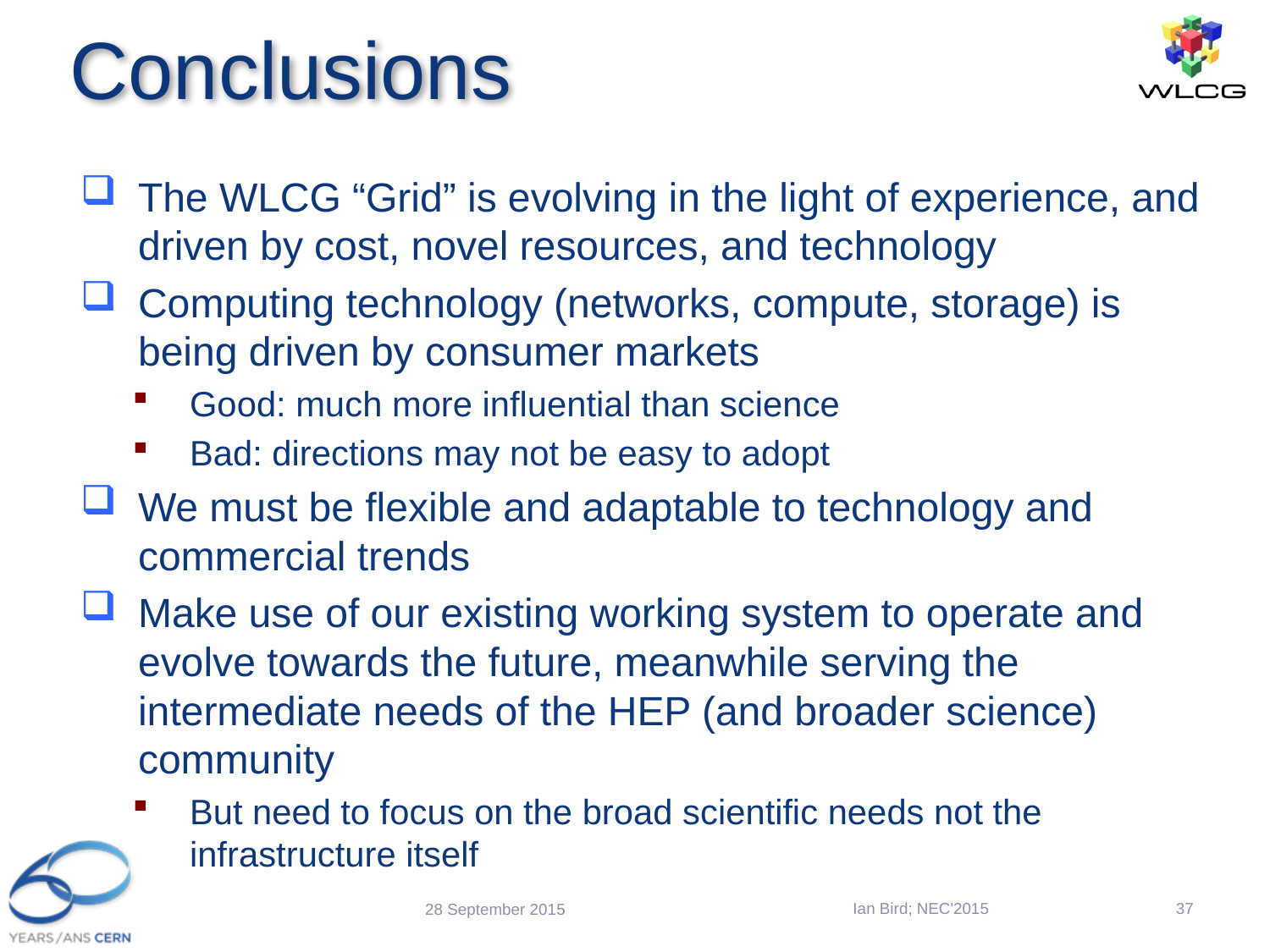

# Conclusions
The WLCG “Grid” is evolving in the light of experience, and driven by cost, novel resources, and technology
Computing technology (networks, compute, storage) is being driven by consumer markets
Good: much more influential than science
Bad: directions may not be easy to adopt
We must be flexible and adaptable to technology and commercial trends
Make use of our existing working system to operate and evolve towards the future, meanwhile serving the intermediate needs of the HEP (and broader science) community
But need to focus on the broad scientific needs not the infrastructure itself
Ian Bird; NEC'2015
37
28 September 2015